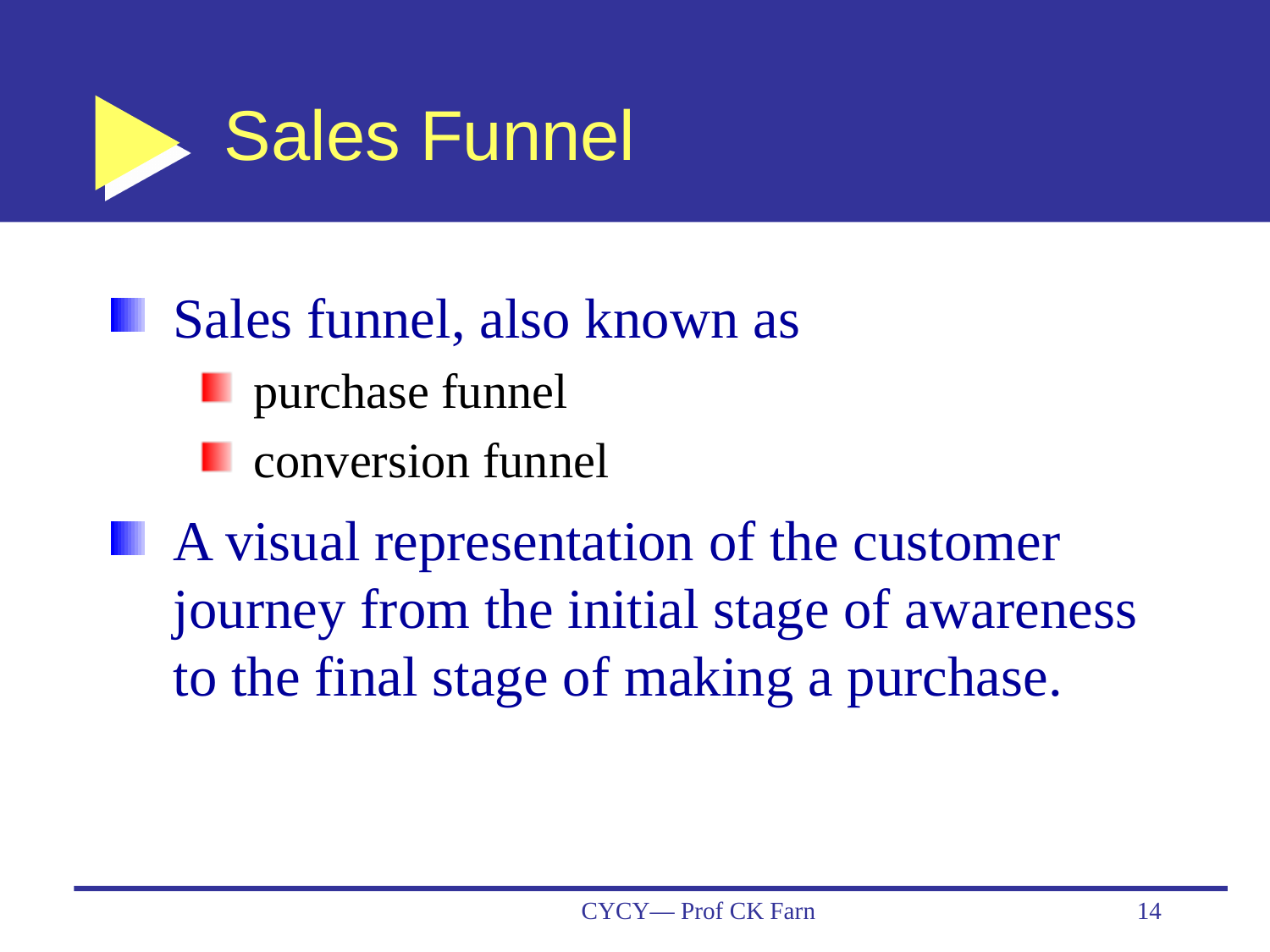

# Sales Funnel
Sales funnel, also known as
purchase funnel
conversion funnel
A visual representation of the customer journey from the initial stage of awareness to the final stage of making a purchase.
CYCY— Prof CK Farn
14